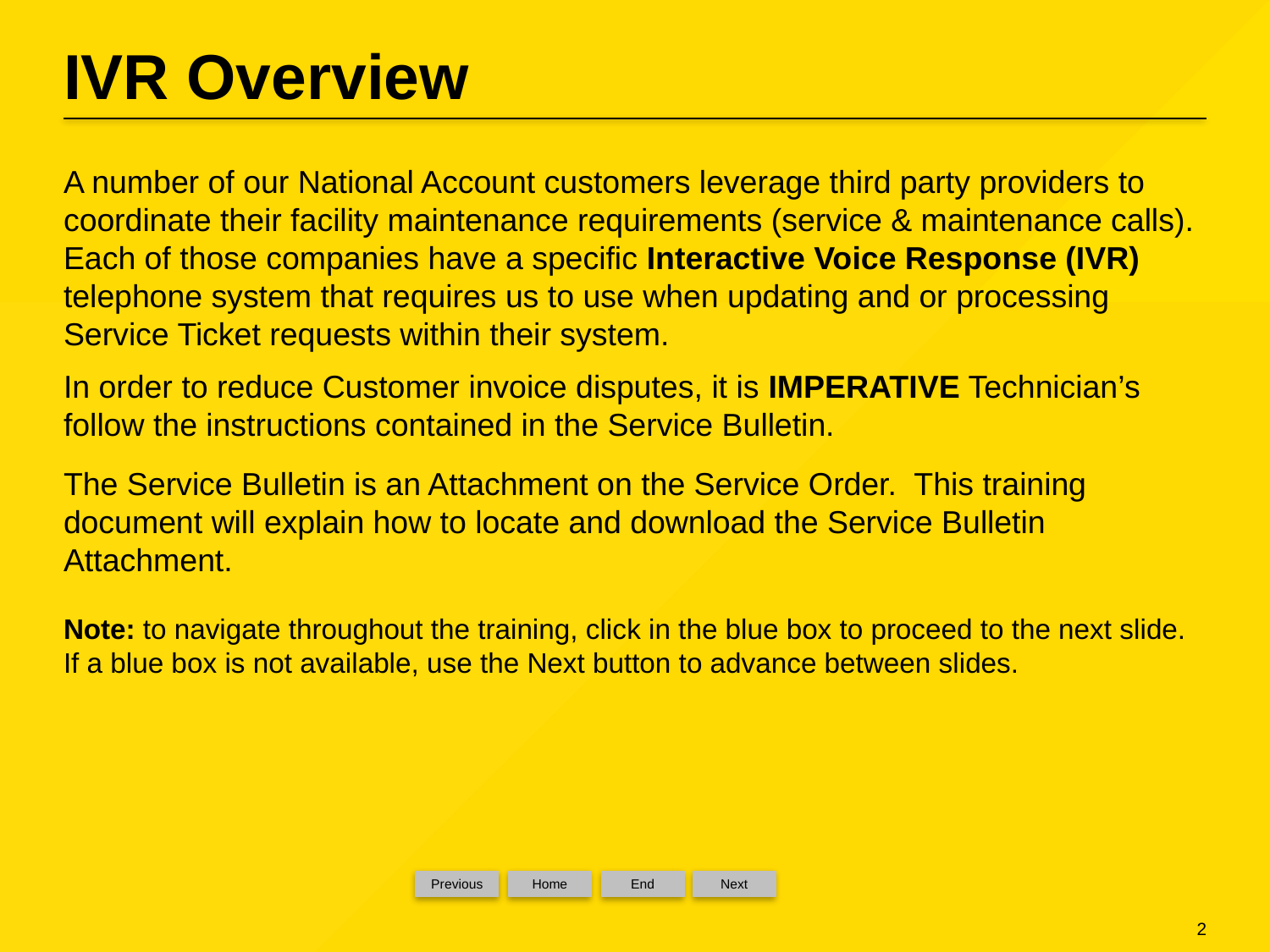

# IVR Overview
A number of our National Account customers leverage third party providers to coordinate their facility maintenance requirements (service & maintenance calls). Each of those companies have a specific Interactive Voice Response (IVR) telephone system that requires us to use when updating and or processing Service Ticket requests within their system.
In order to reduce Customer invoice disputes, it is imperative Technician’s follow the instructions contained in the Service Bulletin.
The Service Bulletin is an Attachment on the Service Order.  This training document will explain how to locate and download the Service Bulletin Attachment.

Note: to navigate throughout the training, click in the blue box to proceed to the next slide. If a blue box is not available, use the Next button to advance between slides.
Previous
Home
End
Next
2